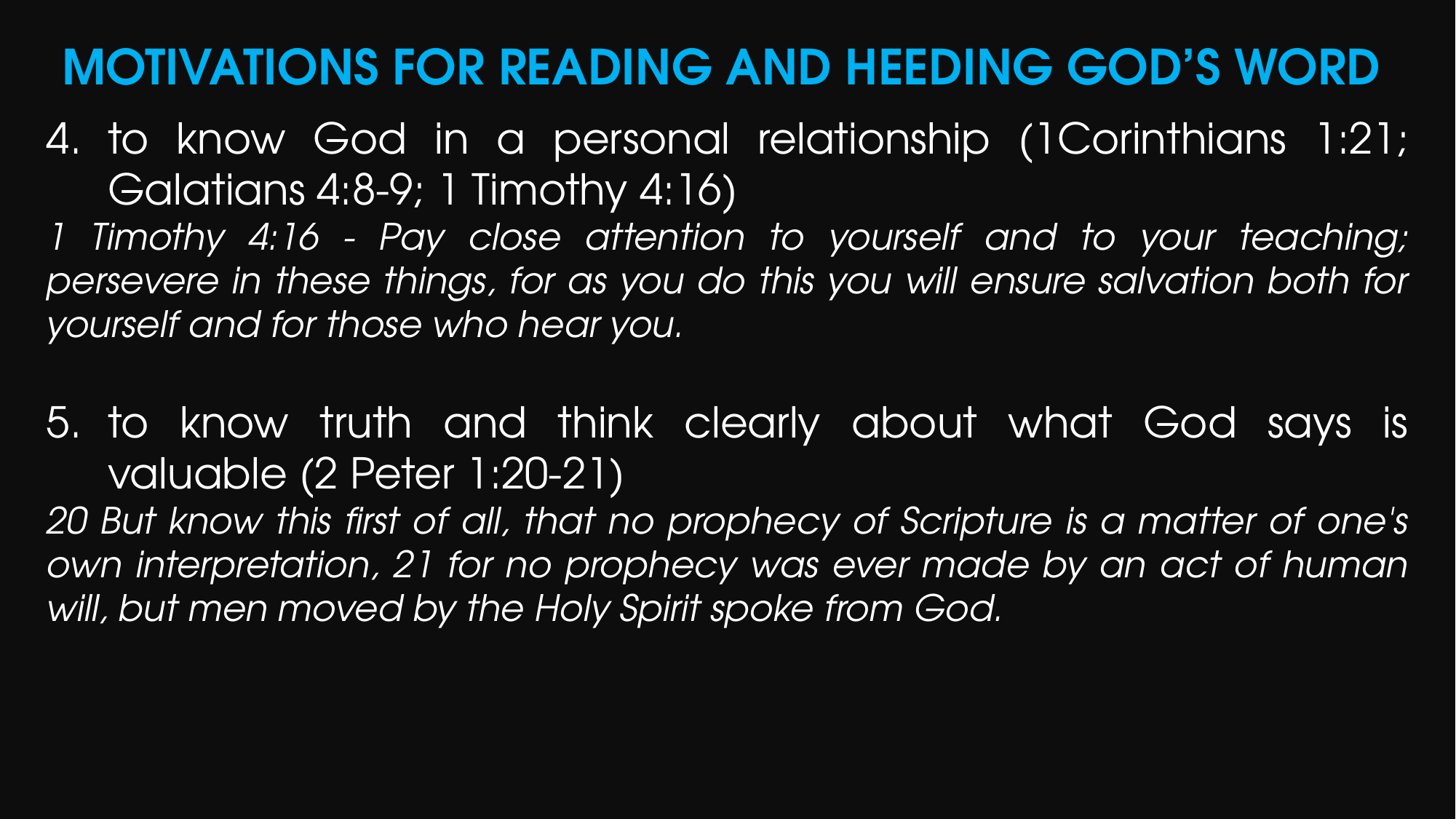

Motivations for Reading and Heeding God’s Word
to know God in a personal relationship (1Corinthians 1:21; Galatians 4:8­‐9; 1 Timothy 4:16)
1 Timothy 4:16 - Pay close attention to yourself and to your teaching; persevere in these things, for as you do this you will ensure salvation both for yourself and for those who hear you.

to know truth and think clearly about what God says is valuable (2 Peter 1:20-21)
20 But know this first of all, that no prophecy of Scripture is a matter of one's own interpretation, 21 for no prophecy was ever made by an act of human will, but men moved by the Holy Spirit spoke from God.